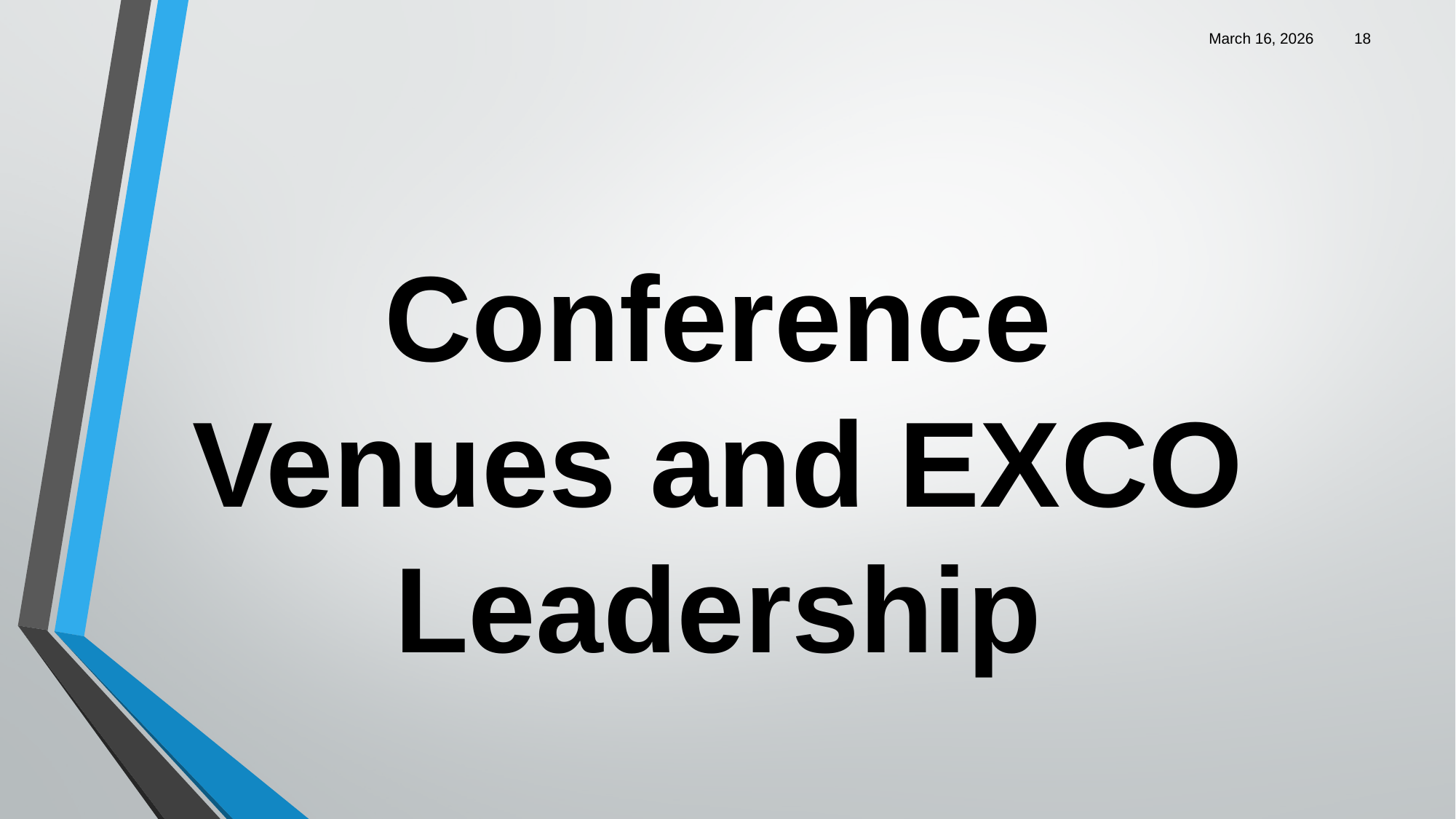

March 16, 2026
18
# Conference Venues and EXCO Leadership